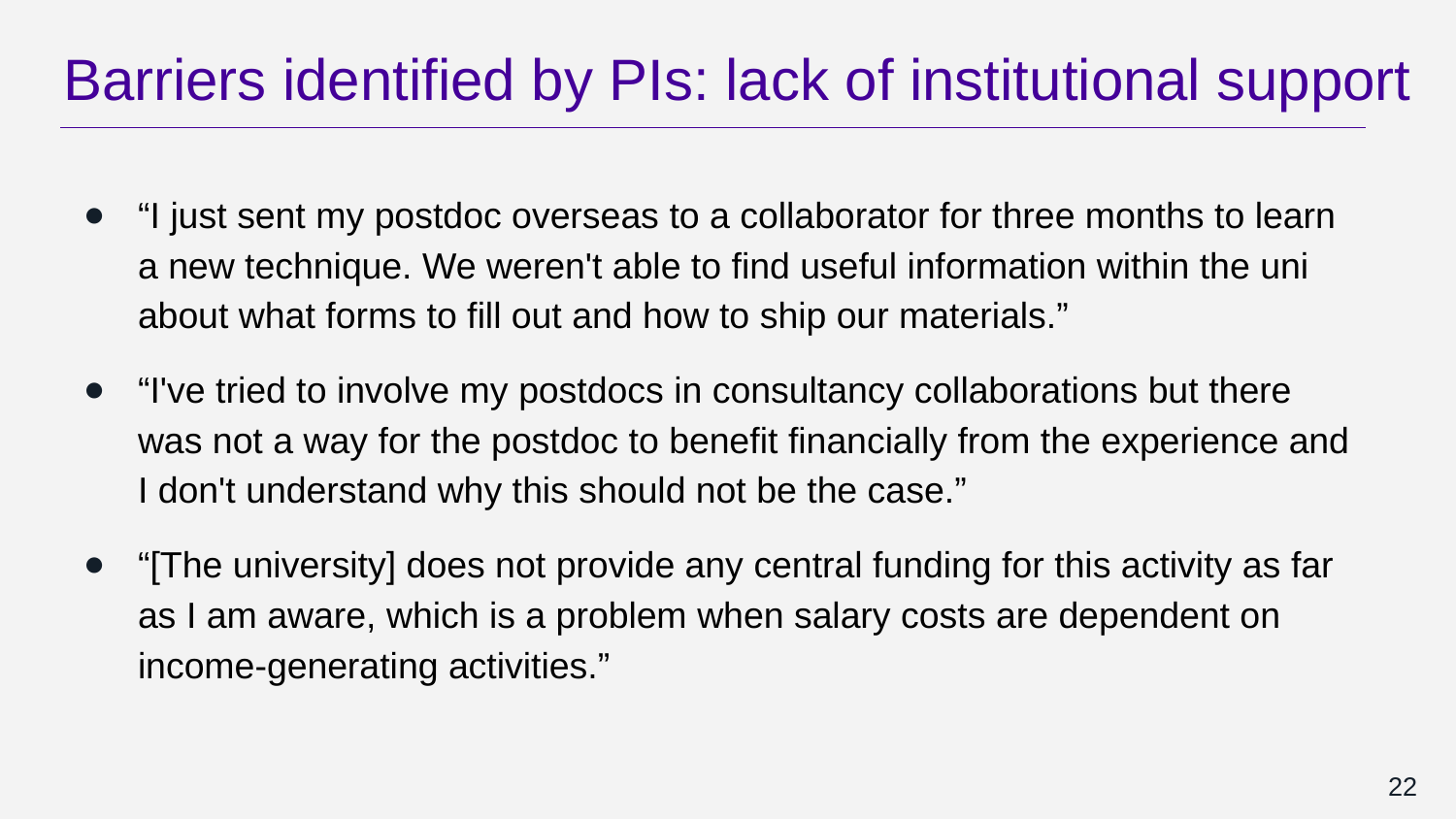

# Barriers identified by PIs: lack of institutional support
“I just sent my postdoc overseas to a collaborator for three months to learn a new technique. We weren't able to find useful information within the uni about what forms to fill out and how to ship our materials.”
“I've tried to involve my postdocs in consultancy collaborations but there was not a way for the postdoc to benefit financially from the experience and I don't understand why this should not be the case.”
“[The university] does not provide any central funding for this activity as far as I am aware, which is a problem when salary costs are dependent on income-generating activities.”

22